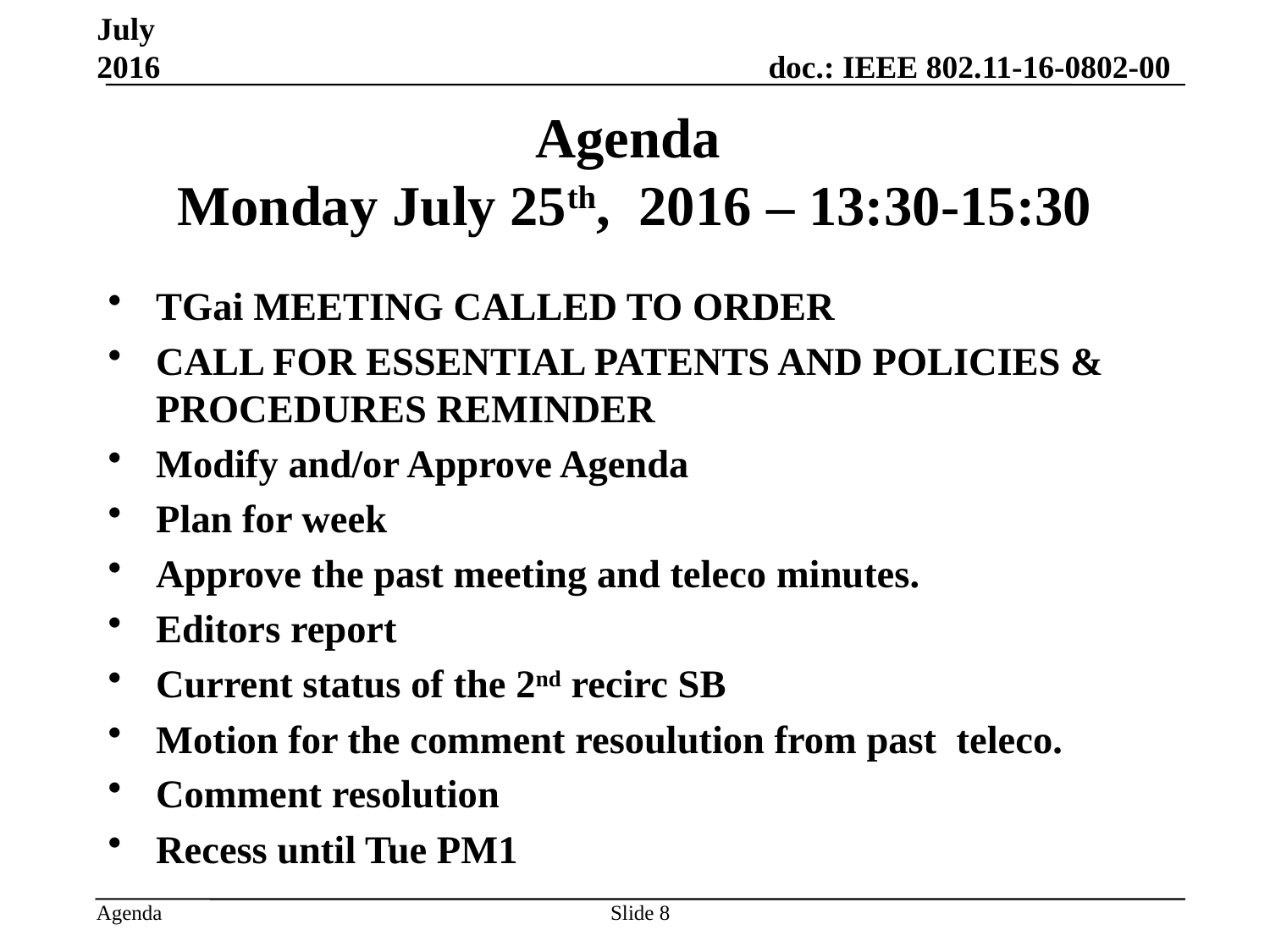

July 2016
# Agenda Monday July 25th,  2016 – 13:30-15:30
TGai MEETING CALLED TO ORDER
CALL FOR ESSENTIAL PATENTS AND POLICIES & PROCEDURES REMINDER
Modify and/or Approve Agenda
Plan for week
Approve the past meeting and teleco minutes.
Editors report
Current status of the 2nd recirc SB
Motion for the comment resoulution from past  teleco.
Comment resolution
Recess until Tue PM1
Slide 8